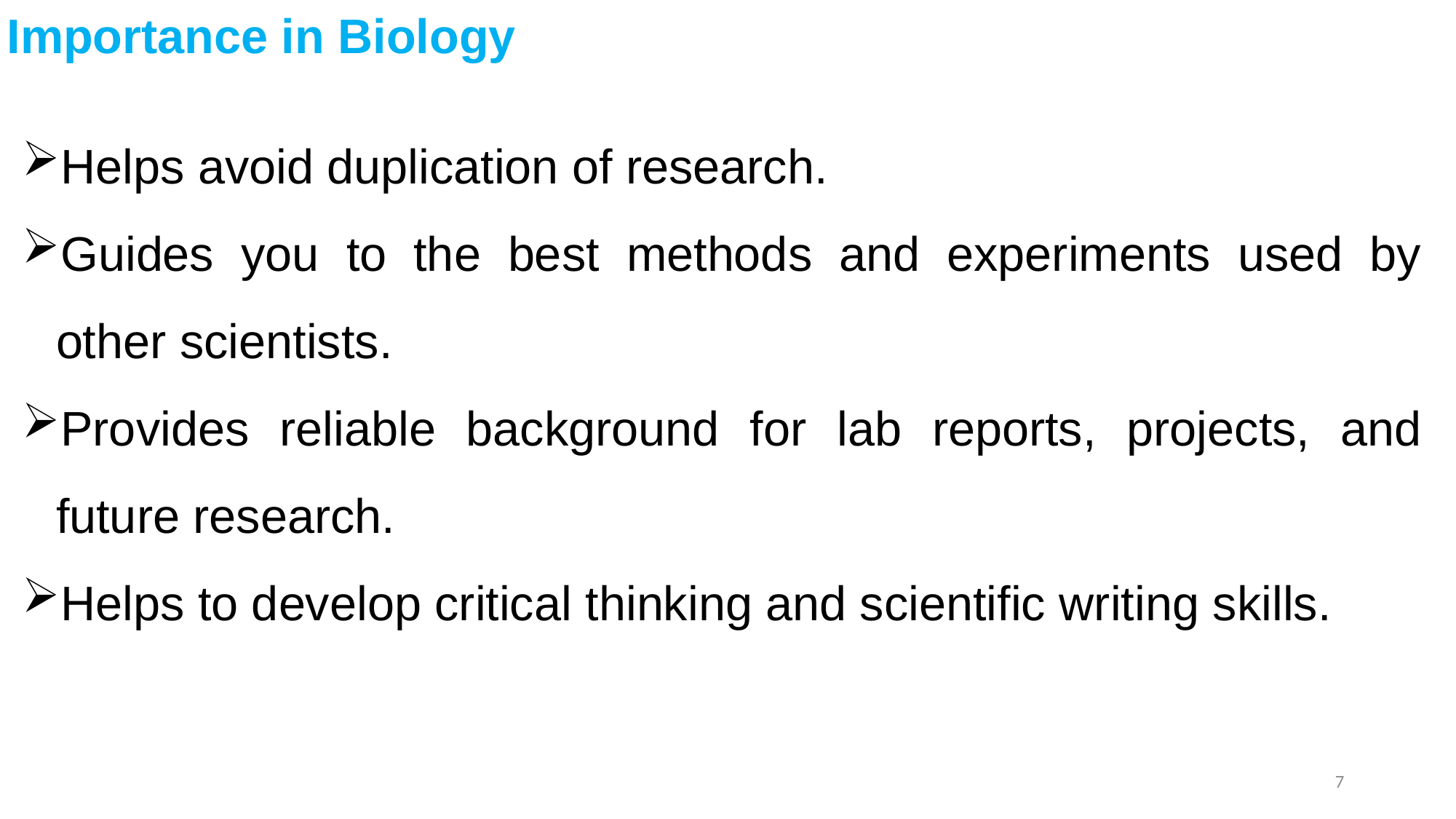

Importance in Biology
Helps avoid duplication of research.
Guides you to the best methods and experiments used by other scientists.
Provides reliable background for lab reports, projects, and future research.
Helps to develop critical thinking and scientific writing skills.
7